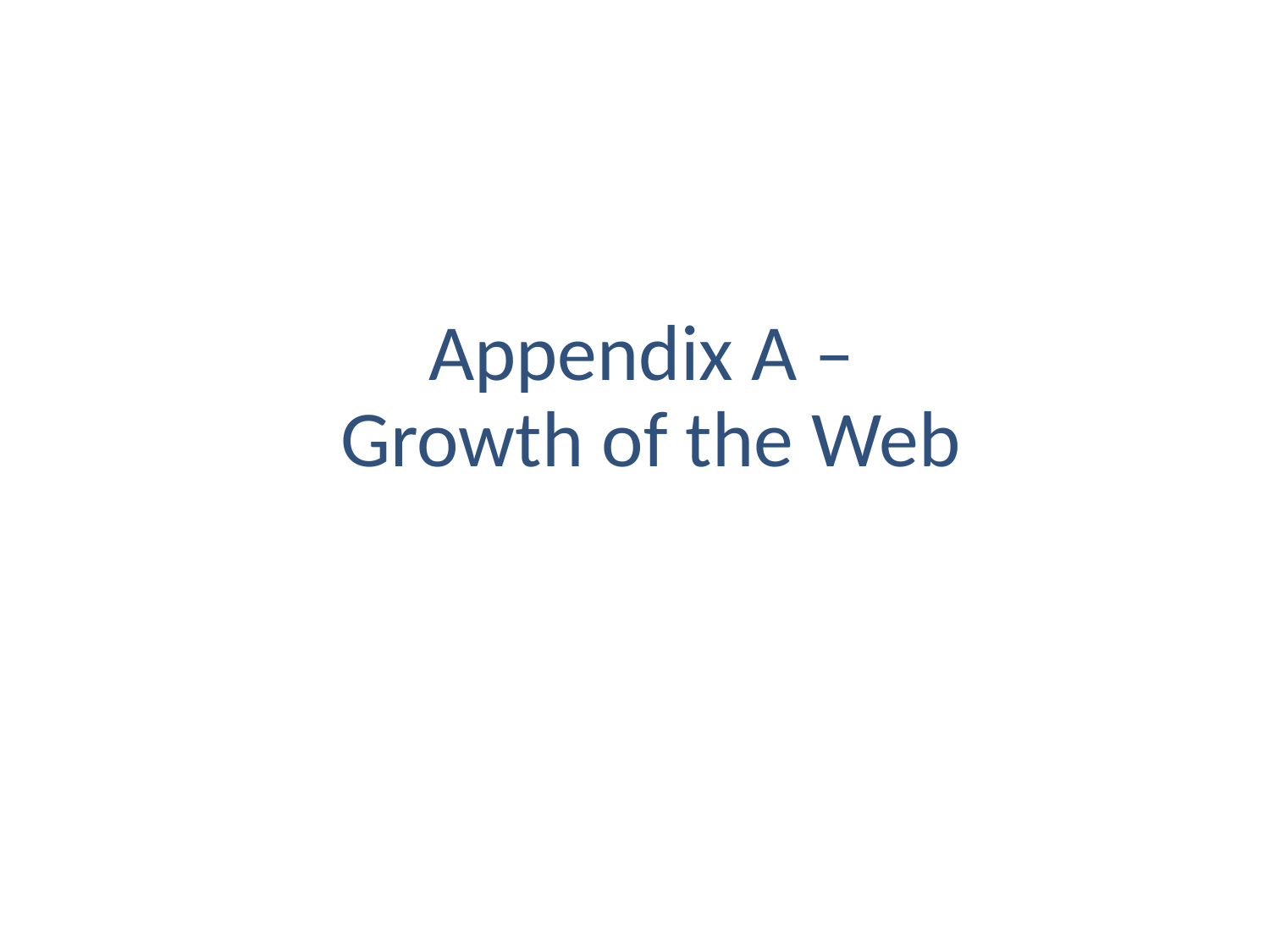

# Appendix A – Growth of the Web